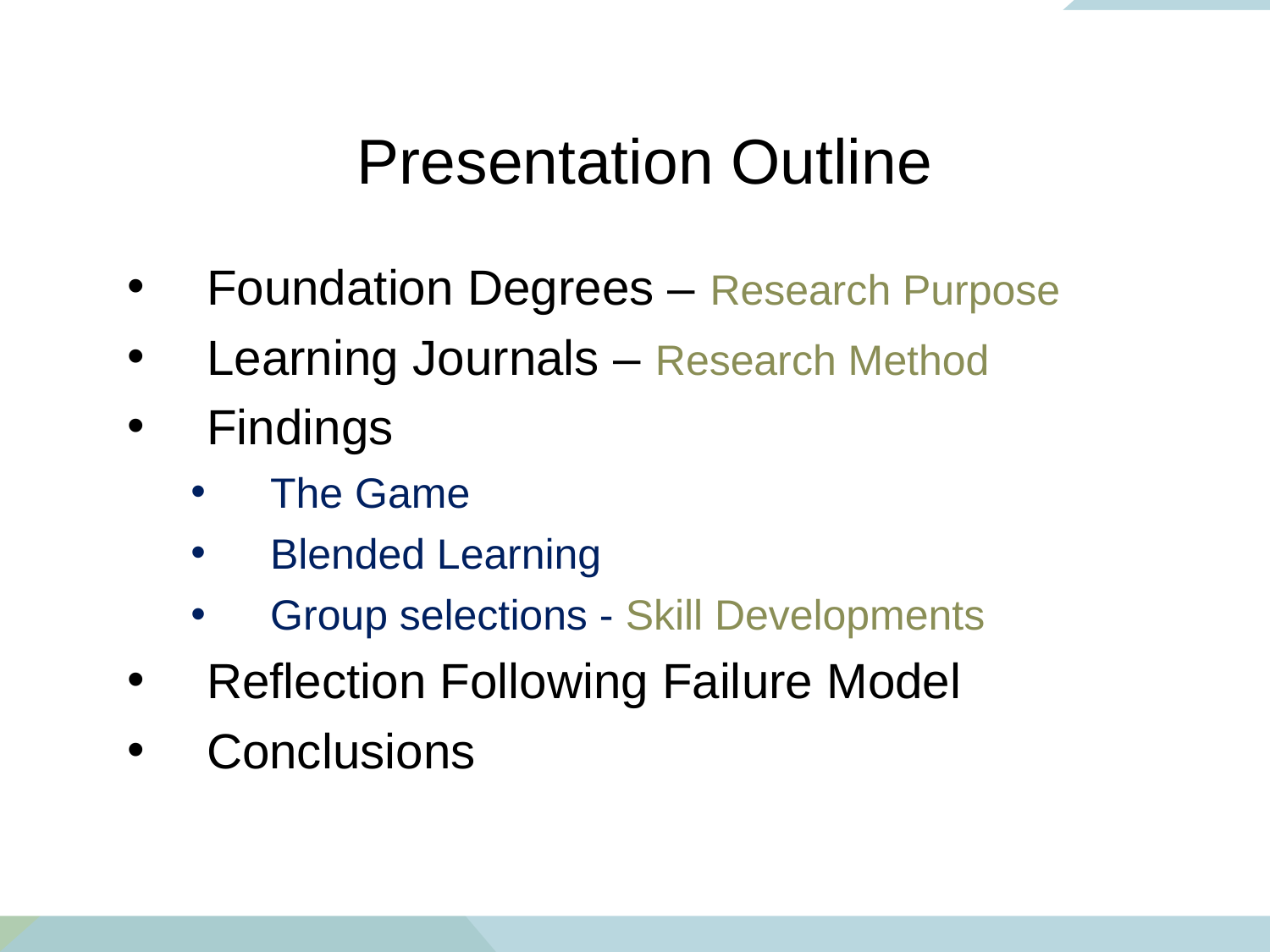

Presentation Outline

Foundation Degrees – Research Purpose
Learning Journals – Research Method
Findings
The Game
Blended Learning
Group selections - Skill Developments
Reflection Following Failure Model
Conclusions